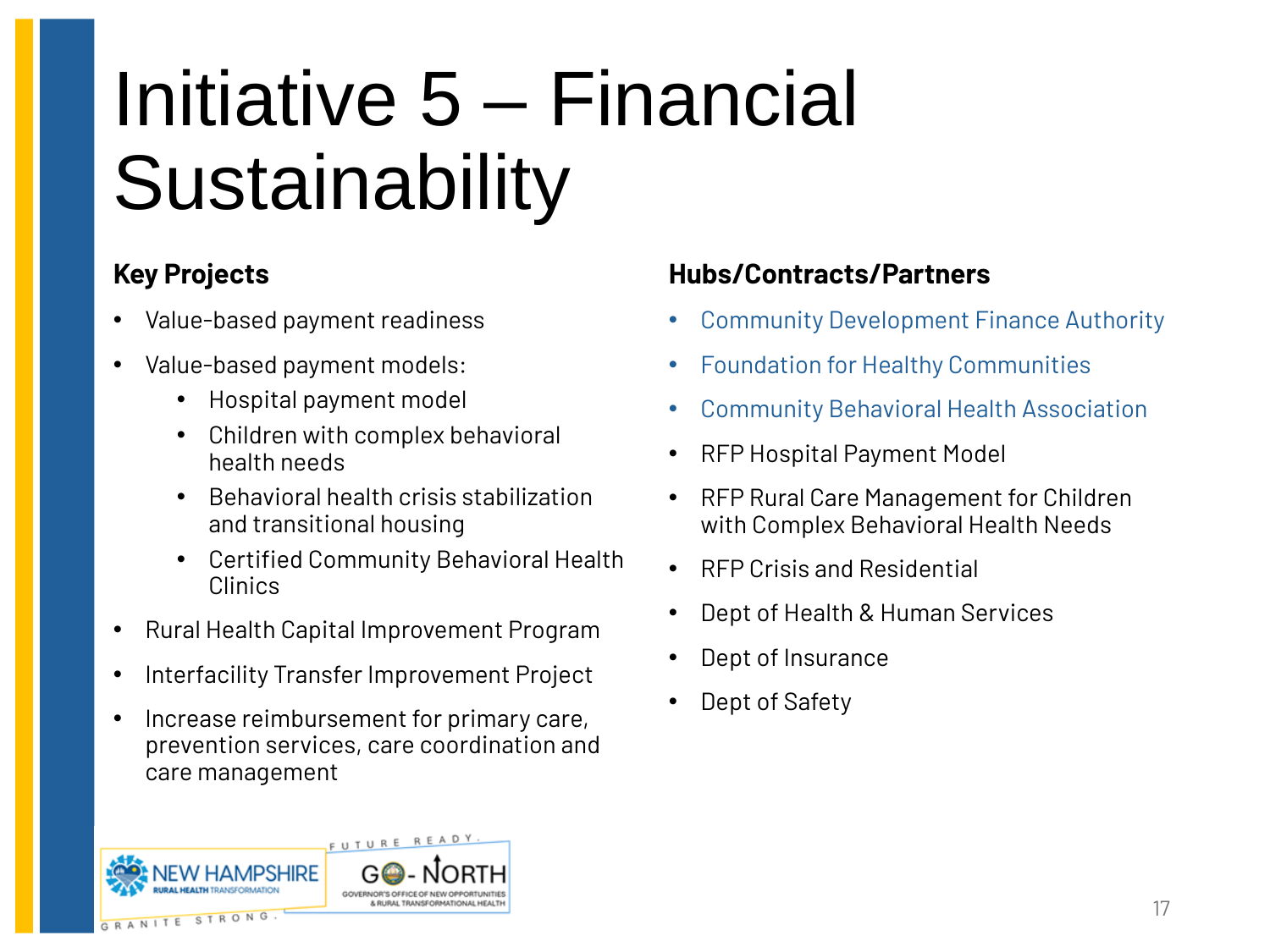

# Initiative 5 – Financial Sustainability
Key Projects
Value-based payment readiness
Value-based payment models:
Hospital payment model
Children with complex behavioral health needs
Behavioral health crisis stabilization and transitional housing
Certified Community Behavioral Health Clinics
Rural Health Capital Improvement Program
Interfacility Transfer Improvement Project
Increase reimbursement for primary care, prevention services, care coordination and care management
Hubs/Contracts/Partners
Community Development Finance Authority
Foundation for Healthy Communities
Community Behavioral Health Association
RFP Hospital Payment Model
RFP Rural Care Management for Children with Complex Behavioral Health Needs
RFP Crisis and Residential
Dept of Health & Human Services
Dept of Insurance
Dept of Safety
17